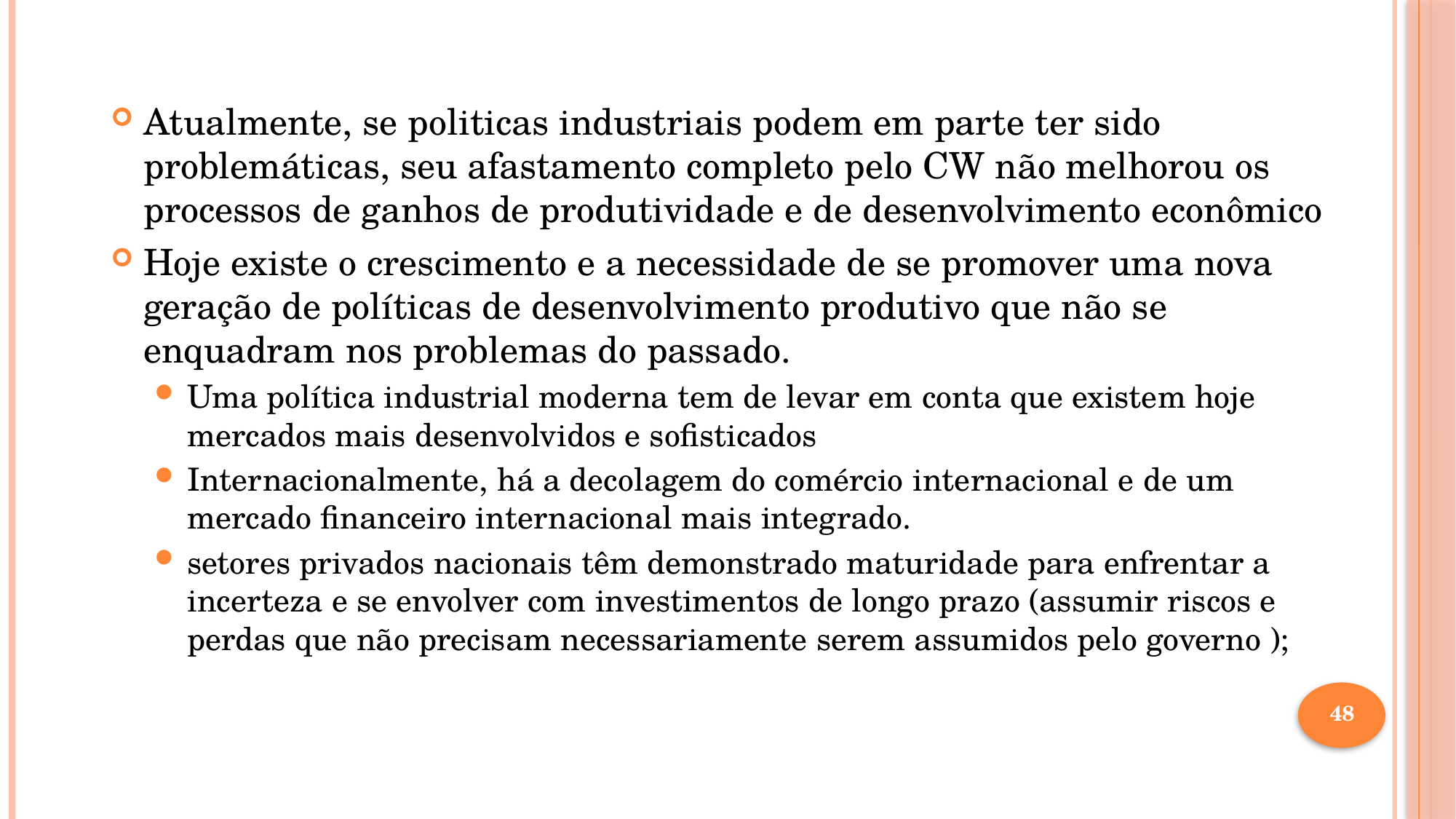

Atualmente, se politicas industriais podem em parte ter sido problemáticas, seu afastamento completo pelo CW não melhorou os processos de ganhos de produtividade e de desenvolvimento econômico
Hoje existe o crescimento e a necessidade de se promover uma nova geração de políticas de desenvolvimento produtivo que não se enquadram nos problemas do passado.
Uma política industrial moderna tem de levar em conta que existem hoje mercados mais desenvolvidos e sofisticados
Internacionalmente, há a decolagem do comércio internacional e de um mercado financeiro internacional mais integrado.
setores privados nacionais têm demonstrado maturidade para enfrentar a incerteza e se envolver com investimentos de longo prazo (assumir riscos e perdas que não precisam necessariamente serem assumidos pelo governo );

48